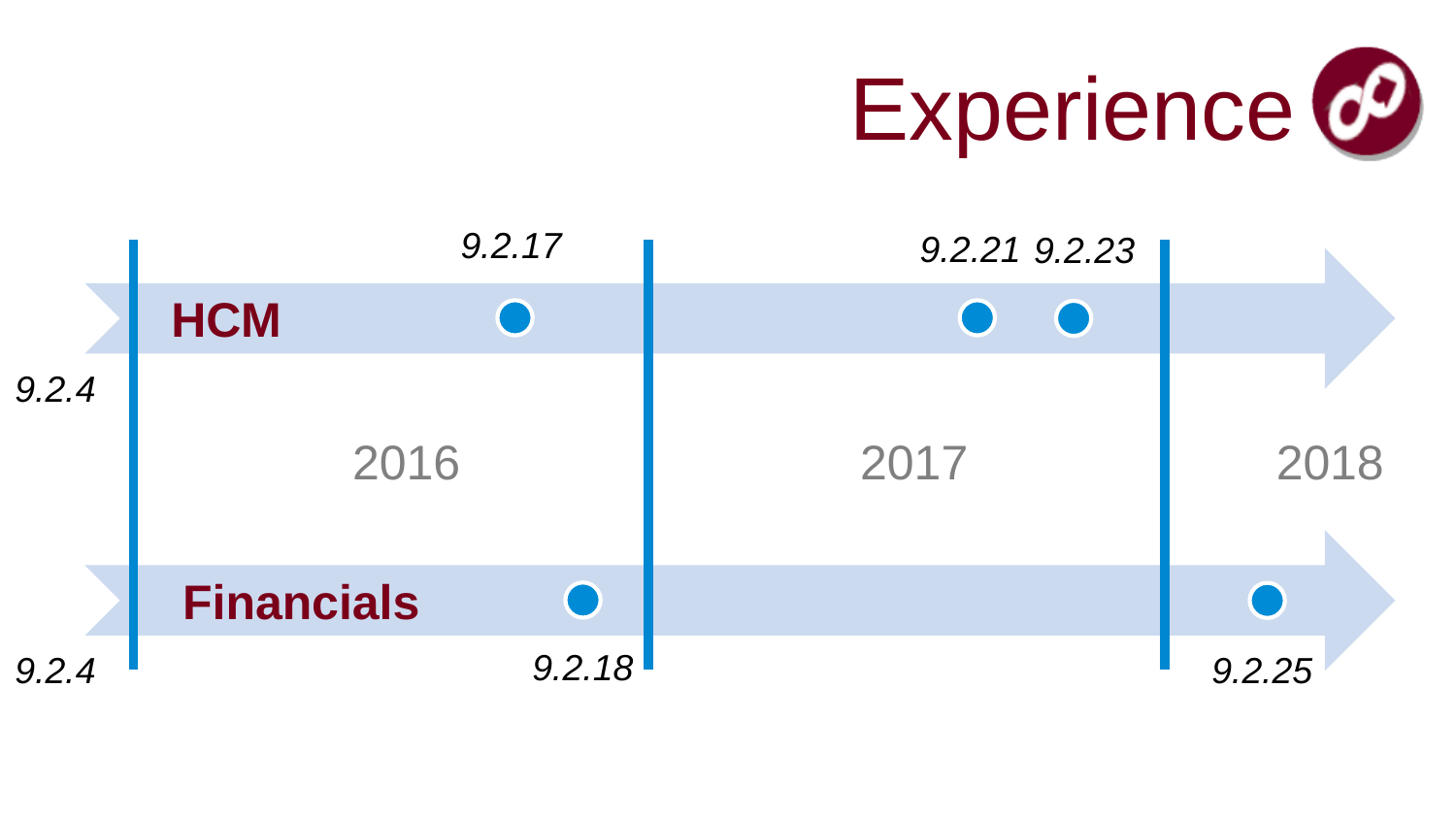

# Experience

9.2.17
9.2.21
9.2.23
HCM
9.2.4
2018
2017
2016

Financials
9.2.18
9.2.4
9.2.25